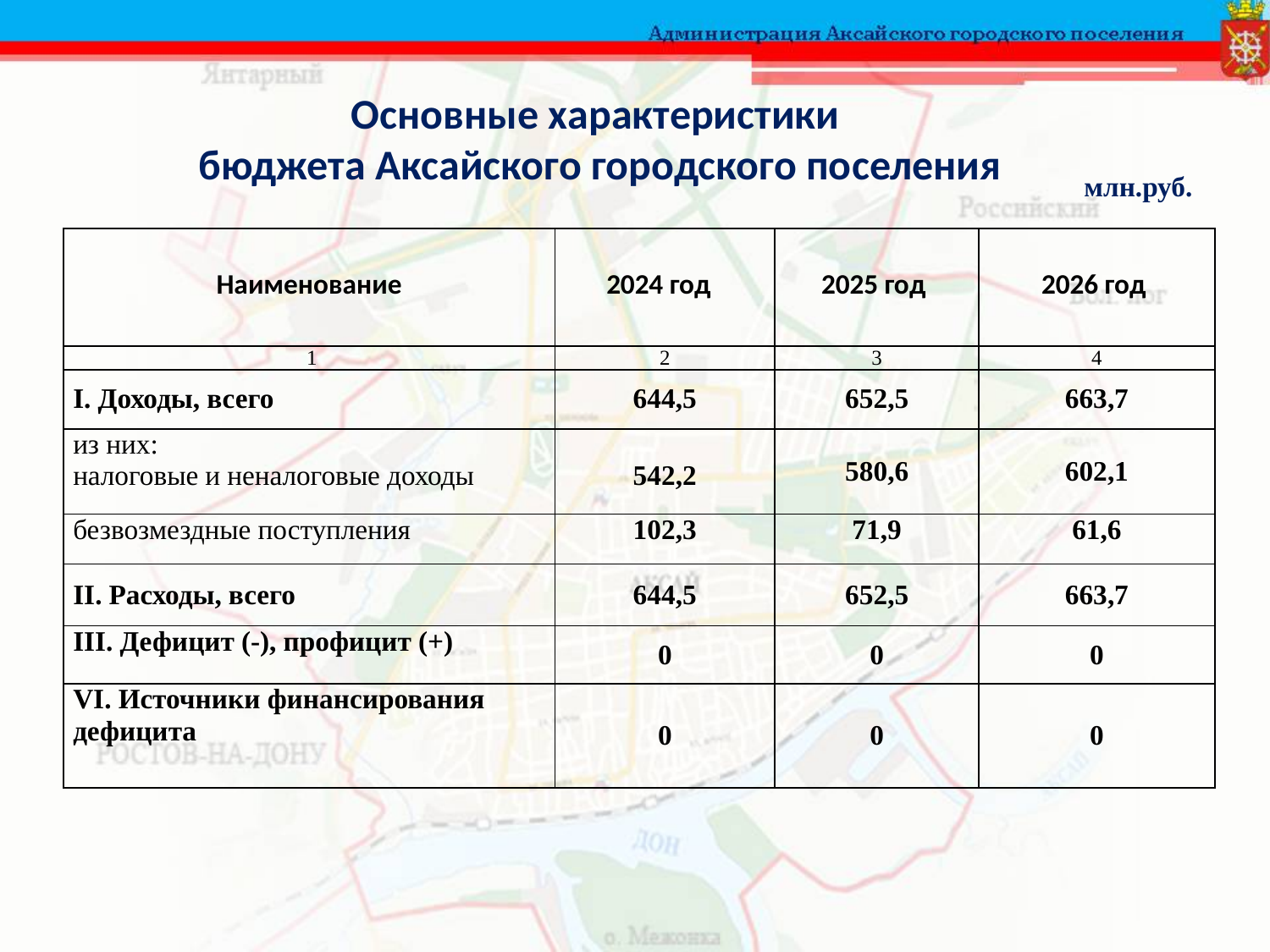

# Основные характеристики бюджета Аксайского городского поселения

млн.руб.
| Наименование | 2024 год | 2025 год | 2026 год |
| --- | --- | --- | --- |
| 1 | 2 | 3 | 4 |
| I. Доходы, всего | 644,5 | 652,5 | 663,7 |
| из них: налоговые и неналоговые доходы | 542,2 | 580,6 | 602,1 |
| безвозмездные поступления | 102,3 | 71,9 | 61,6 |
| II. Расходы, всего | 644,5 | 652,5 | 663,7 |
| III. Дефицит (-), профицит (+) | 0 | 0 | 0 |
| VI. Источники финансирования дефицита | 0 | 0 | 0 |